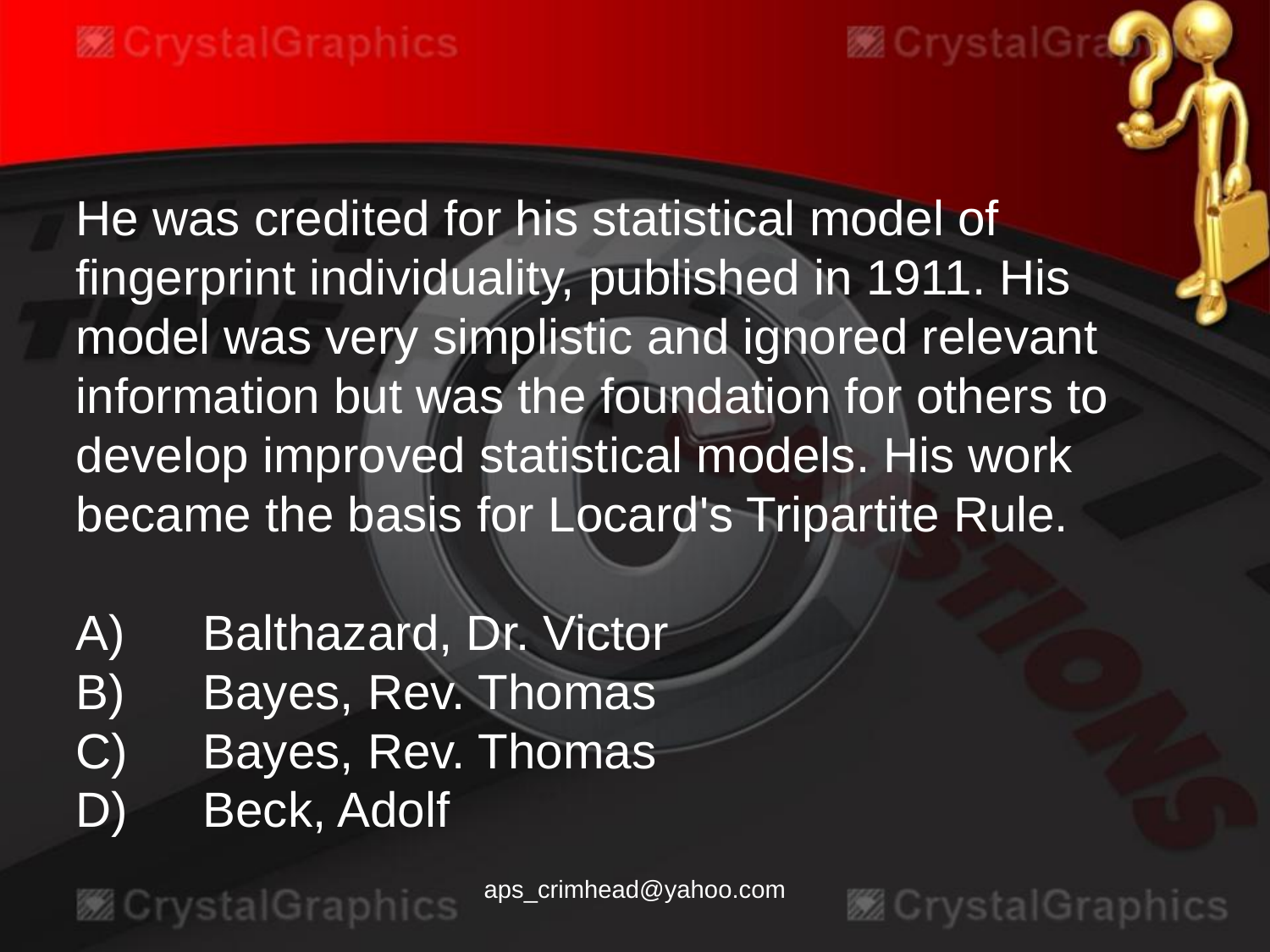

He was credited for his statistical model of fingerprint individuality, published in 1911. His model was very simplistic and ignored relevant information but was the foundation for others to develop improved statistical models. His work became the basis for Locard's Tripartite Rule.

A)	Balthazard, Dr. Victor
B)	Bayes, Rev. Thomas
C)	Bayes, Rev. Thomas
D)	Beck, Adolf
aps_crimhead@yahoo.com